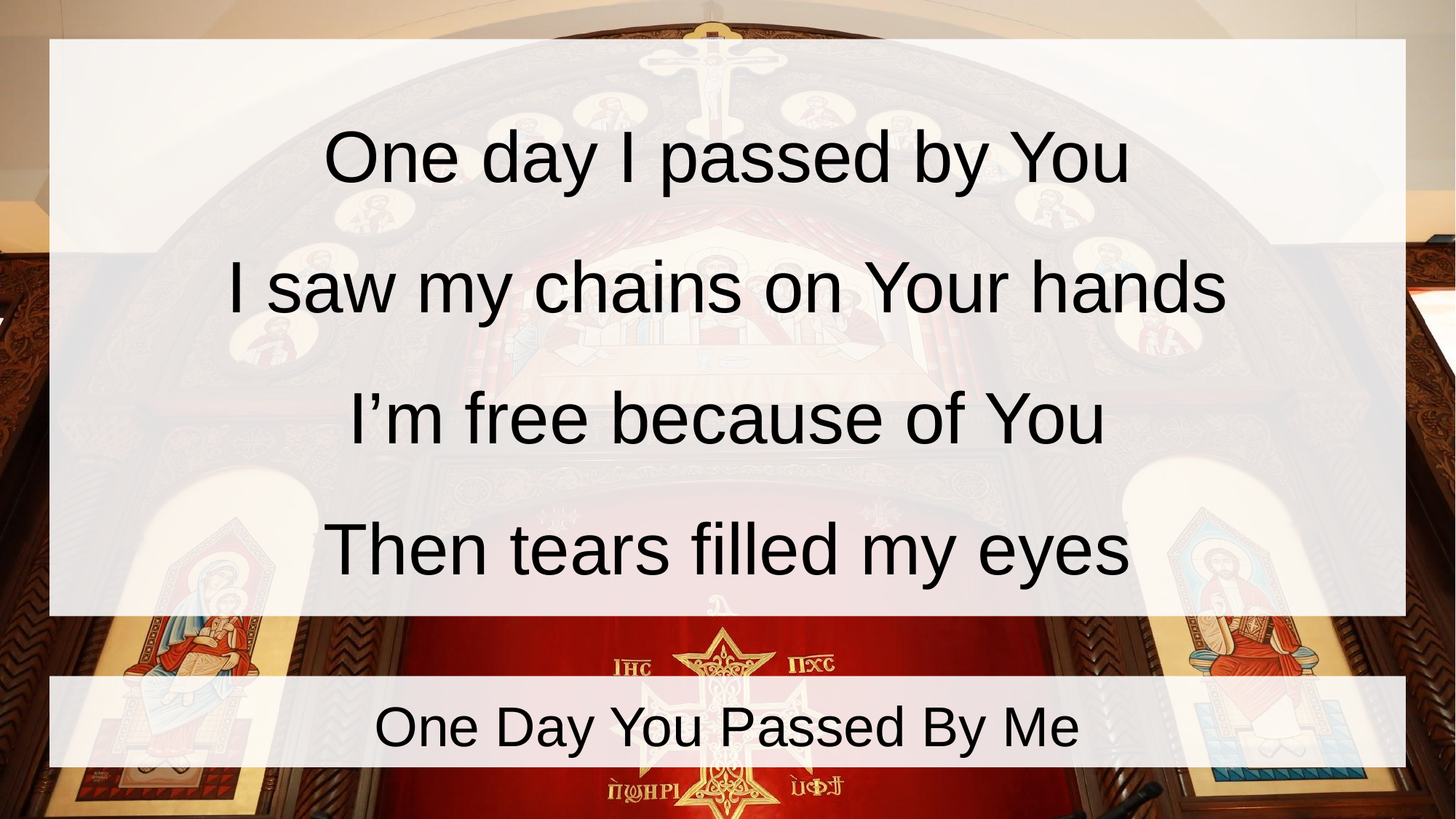

One day I passed by You
I saw my chains on Your hands
I’m free because of You
Then tears filled my eyes
# One Day You Passed By Me